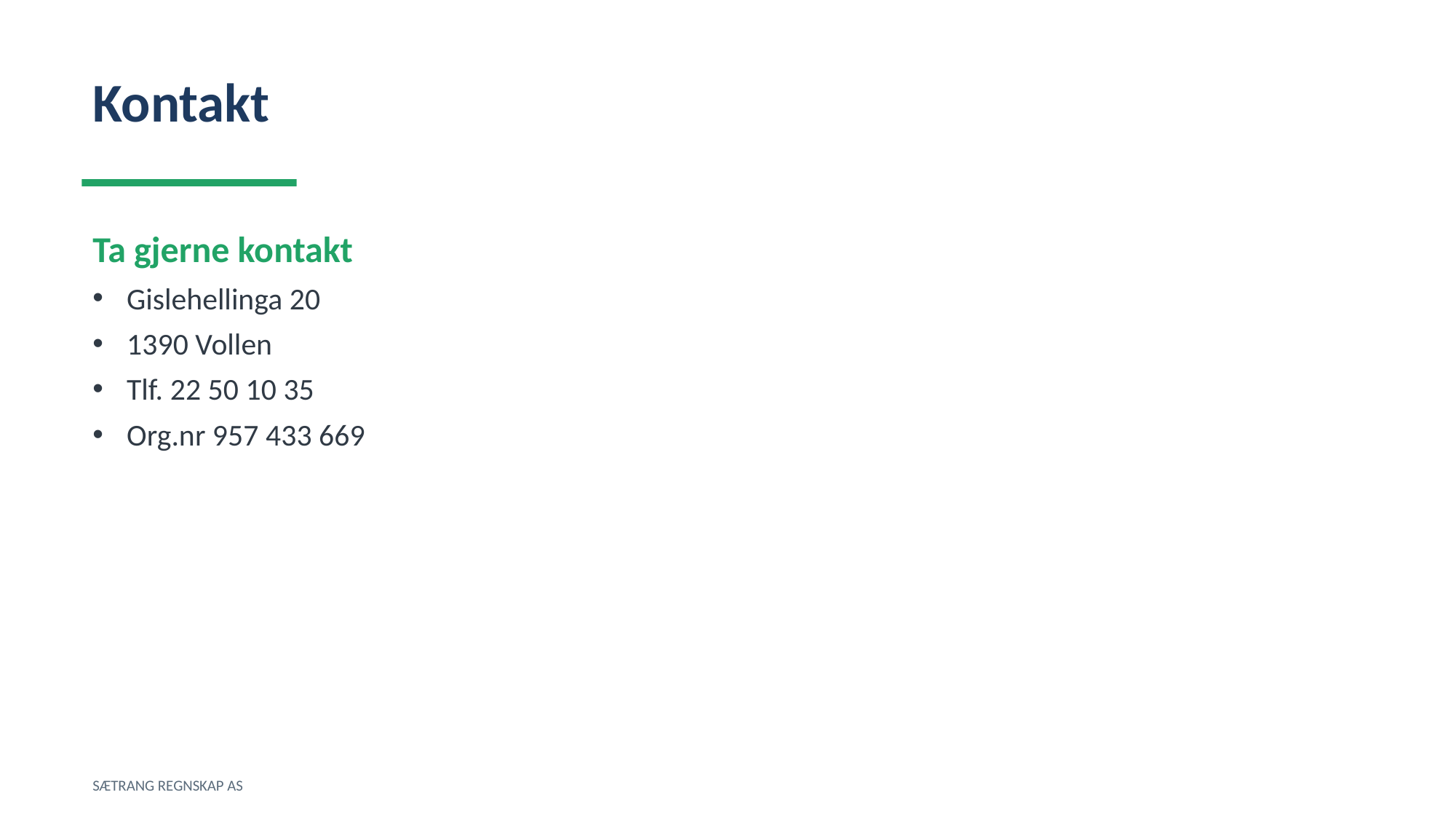

Kontakt

Ta gjerne kontakt
Gislehellinga 20
1390 Vollen
Tlf. 22 50 10 35
Org.nr 957 433 669
SÆTRANG REGNSKAP AS